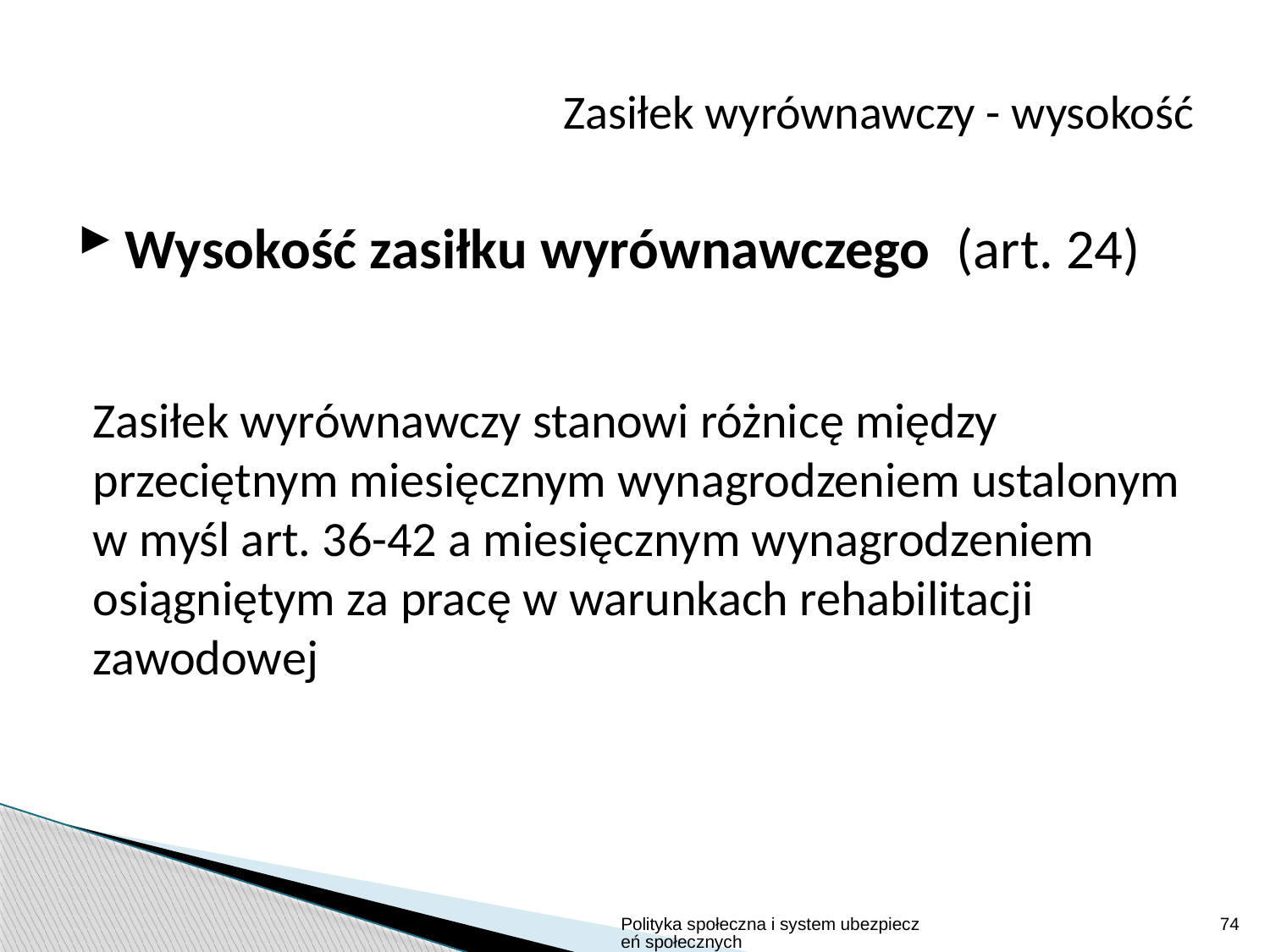

# Zasiłek wyrównawczy - wysokość
Wysokość zasiłku wyrównawczego  (art. 24)

Zasiłek wyrównawczy stanowi różnicę między przeciętnym miesięcznym wynagrodzeniem ustalonym w myśl art. 36-42 a miesięcznym wynagrodzeniem osiągniętym za pracę w warunkach rehabilitacji zawodowej
Polityka społeczna i system ubezpieczeń społecznych
74